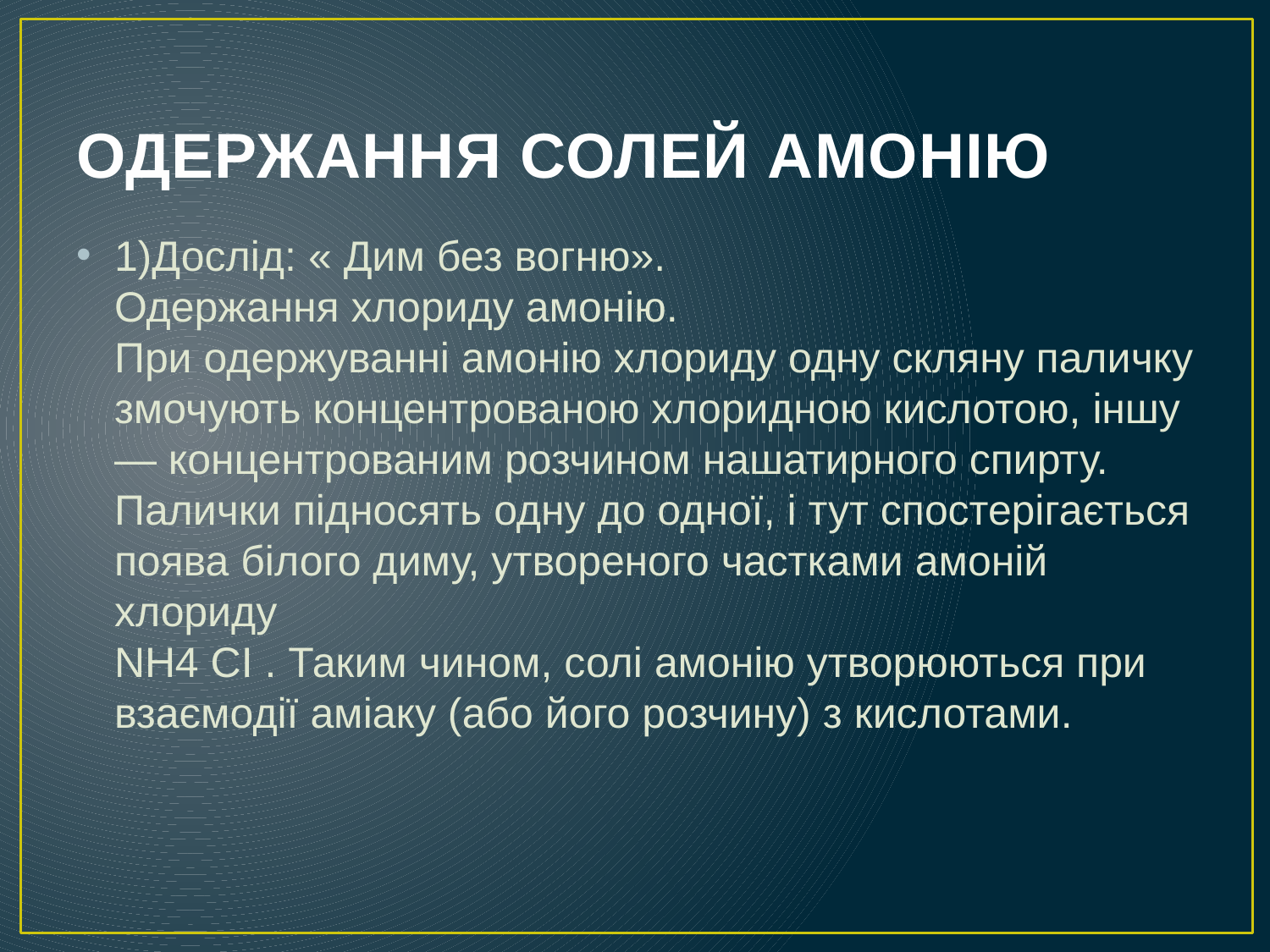

# ОДЕРЖАННЯ СОЛЕЙ АМОНІЮ
1)Дослід: « Дим без вогню».
Одержання хлориду амонію.
При одержуванні амонію хлориду одну скляну паличку змочують концентрованою хлоридною кислотою, іншу — концентрованим розчином нашатирного спирту. Палички підносять одну до одної, і тут спостерігається поява білого диму, утвореного частками амоній хлориду 
NH4 СІ . Таким чином, солі амонію утворюються при взаємодії аміаку (або його розчину) з кислотами.